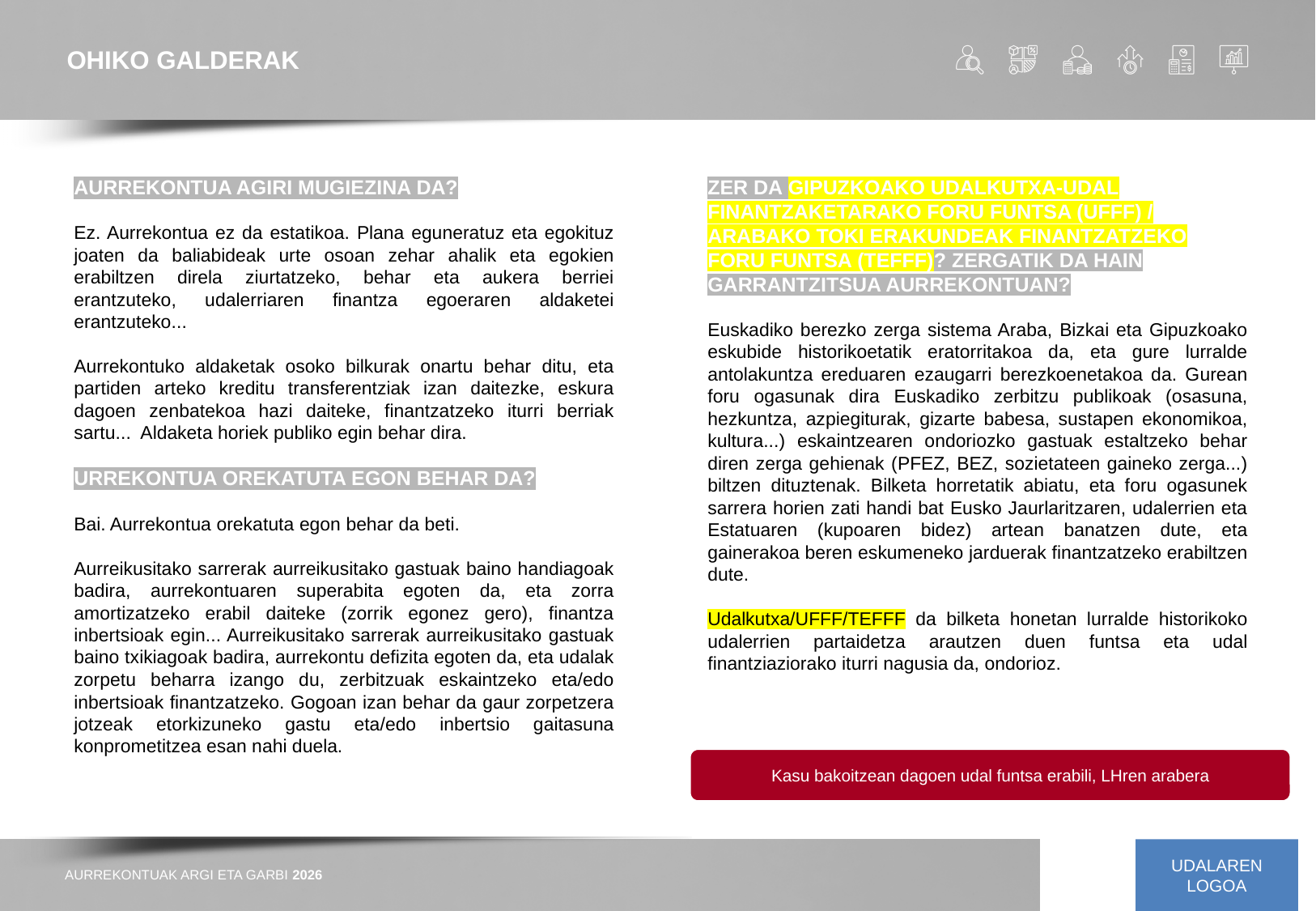

OHIKO GALDERAK
AURREKONTUA AGIRI MUGIEZINA DA?

Ez. Aurrekontua ez da estatikoa. Plana eguneratuz eta egokituz joaten da baliabideak urte osoan zehar ahalik eta egokien erabiltzen direla ziurtatzeko, behar eta aukera berriei erantzuteko, udalerriaren finantza egoeraren aldaketei erantzuteko...

Aurrekontuko aldaketak osoko bilkurak onartu behar ditu, eta partiden arteko kreditu transferentziak izan daitezke, eskura dagoen zenbatekoa hazi daiteke, finantzatzeko iturri berriak sartu...  Aldaketa horiek publiko egin behar dira.

URREKONTUA OREKATUTA EGON BEHAR DA?

Bai. Aurrekontua orekatuta egon behar da beti.

Aurreikusitako sarrerak aurreikusitako gastuak baino handiagoak badira, aurrekontuaren superabita egoten da, eta zorra amortizatzeko erabil daiteke (zorrik egonez gero), finantza inbertsioak egin... Aurreikusitako sarrerak aurreikusitako gastuak baino txikiagoak badira, aurrekontu defizita egoten da, eta udalak zorpetu beharra izango du, zerbitzuak eskaintzeko eta/edo inbertsioak finantzatzeko. Gogoan izan behar da gaur zorpetzera jotzeak etorkizuneko gastu eta/edo inbertsio gaitasuna konprometitzea esan nahi duela.
ZER DA GIPUZKOAKO UDALKUTXA-UDAL FINANTZAKETARAKO FORU FUNTSA (UFFF) / ARABAKO TOKI ERAKUNDEAK FINANTZATZEKO FORU FUNTSA (TEFFF)? ZERGATIK DA HAIN GARRANTZITSUA AURREKONTUAN?

Euskadiko berezko zerga sistema Araba, Bizkai eta Gipuzkoako eskubide historikoetatik eratorritakoa da, eta gure lurralde antolakuntza ereduaren ezaugarri berezkoenetakoa da. Gurean foru ogasunak dira Euskadiko zerbitzu publikoak (osasuna, hezkuntza, azpiegiturak, gizarte babesa, sustapen ekonomikoa, kultura...) eskaintzearen ondoriozko gastuak estaltzeko behar diren zerga gehienak (PFEZ, BEZ, sozietateen gaineko zerga...) biltzen dituztenak. Bilketa horretatik abiatu, eta foru ogasunek sarrera horien zati handi bat Eusko Jaurlaritzaren, udalerrien eta Estatuaren (kupoaren bidez) artean banatzen dute, eta gainerakoa beren eskumeneko jarduerak finantzatzeko erabiltzen dute.

Udalkutxa/UFFF/TEFFF da bilketa honetan lurralde historikoko udalerrien partaidetza arautzen duen funtsa eta udal finantziaziorako iturri nagusia da, ondorioz.
Kasu bakoitzean dagoen udal funtsa erabili, LHren arabera